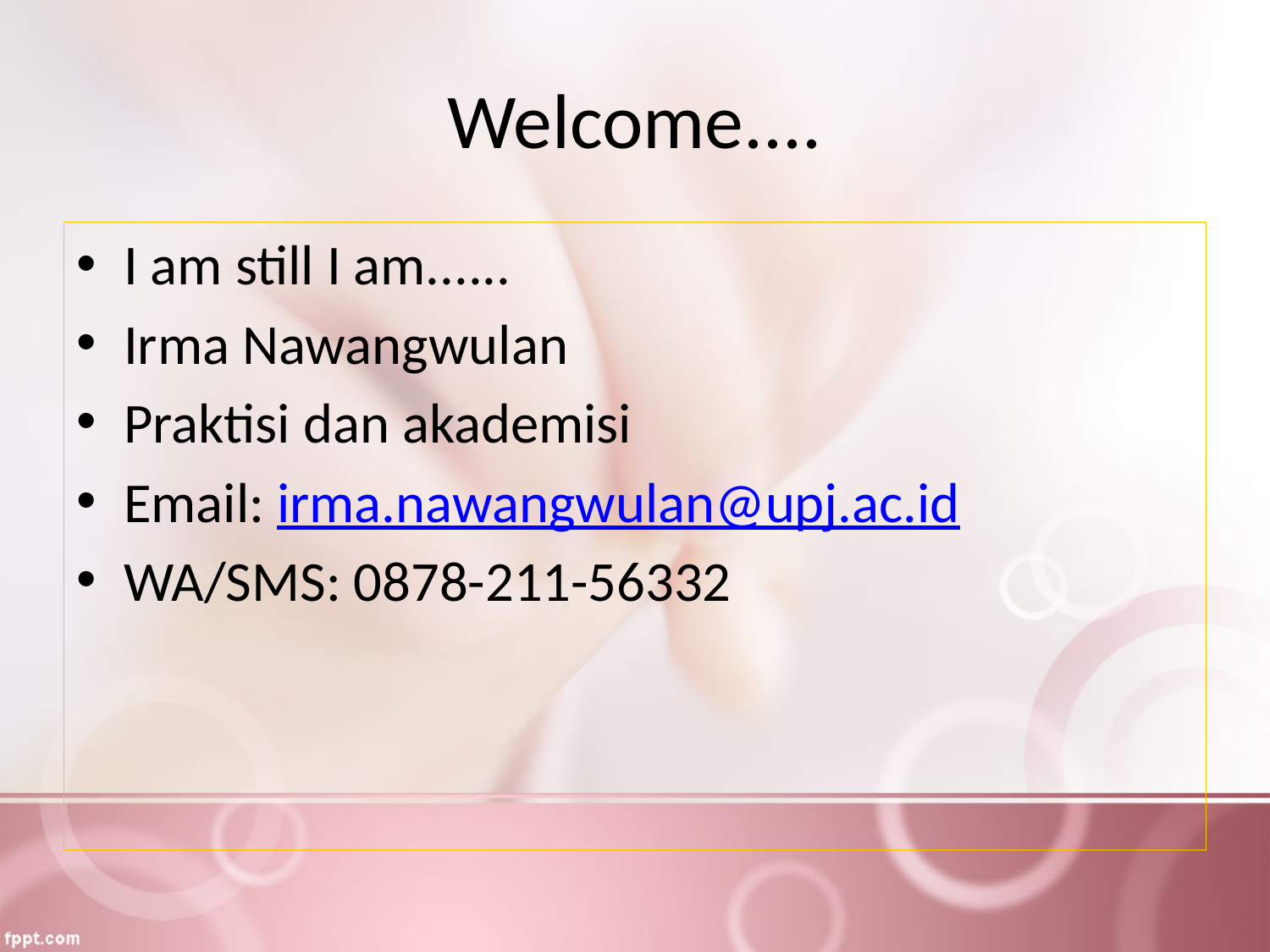

# Welcome....
I am still I am......
Irma Nawangwulan
Praktisi dan akademisi
Email: irma.nawangwulan@upj.ac.id
WA/SMS: 0878-211-56332